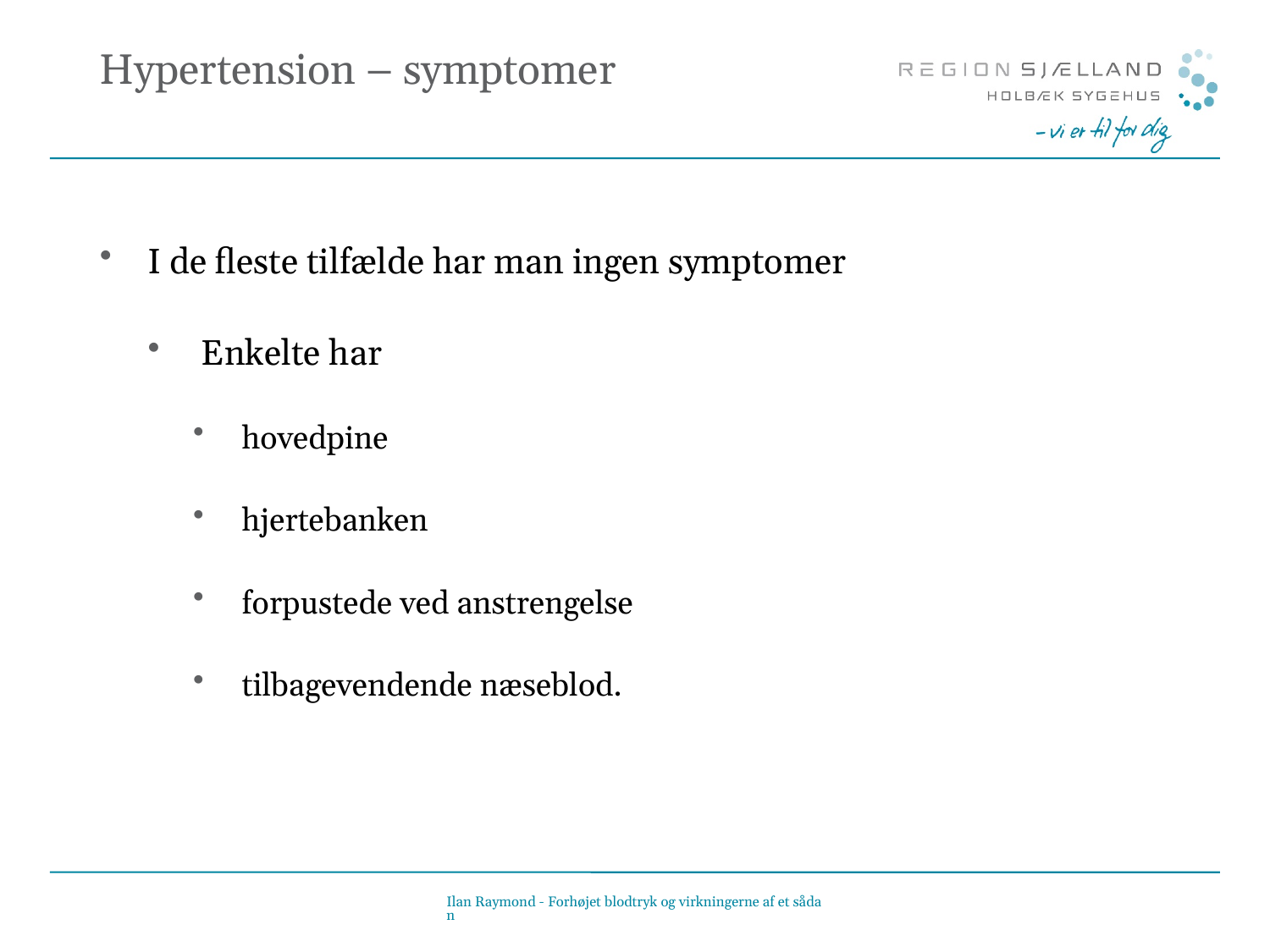

# Hypertension – symptomer
I de fleste tilfælde har man ingen symptomer
 Enkelte har
hovedpine
hjertebanken
forpustede ved anstrengelse
tilbagevendende næseblod.
Ilan Raymond - Forhøjet blodtryk og virkningerne af et sådan